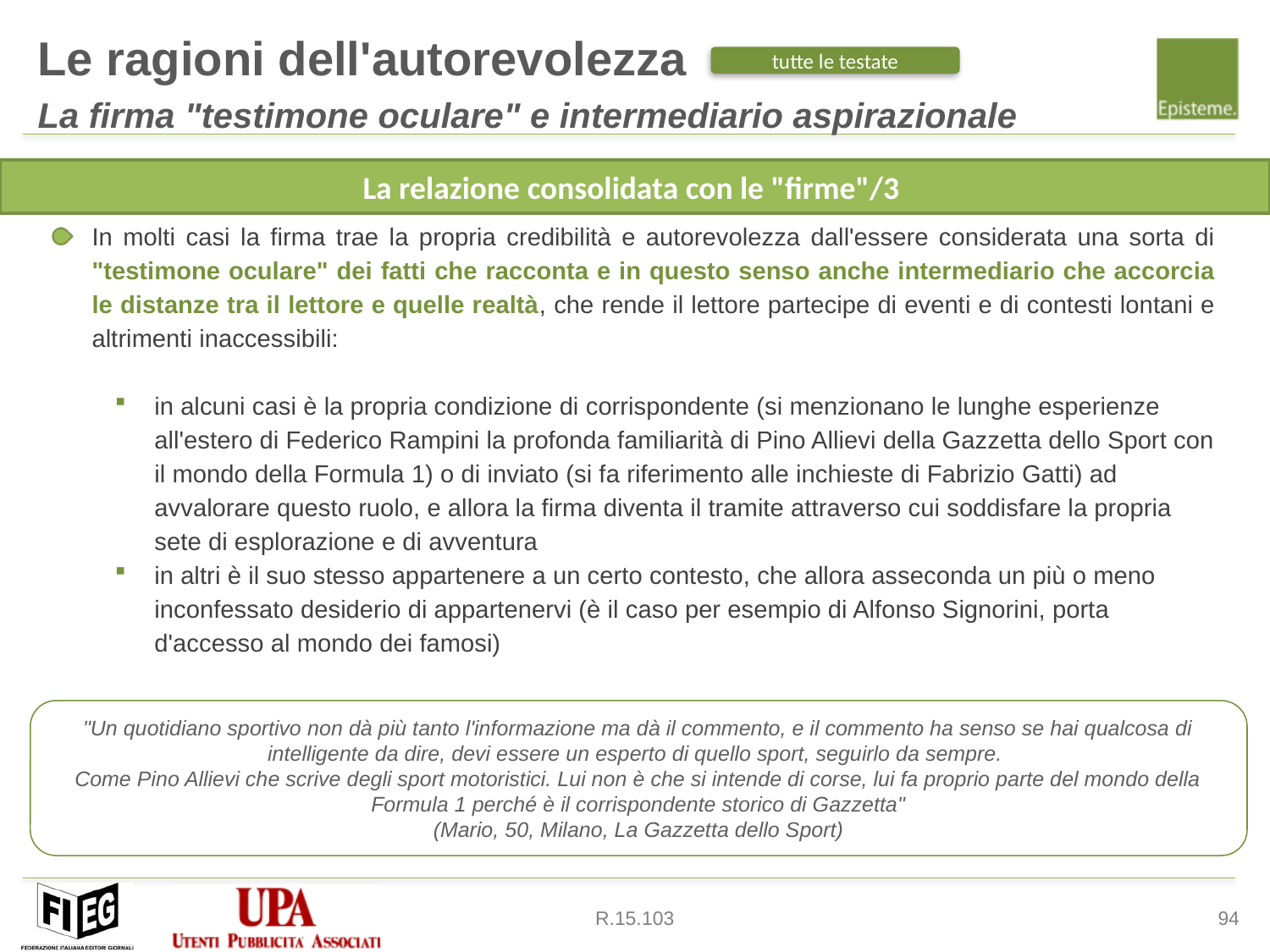

Le ragioni dell'autorevolezza
La firma "testimone oculare" e intermediario aspirazionale
tutte le testate

In molti casi la firma trae la propria credibilità e autorevolezza dall'essere considerata una sorta di "testimone oculare" dei fatti che racconta e in questo senso anche intermediario che accorcia le distanze tra il lettore e quelle realtà, che rende il lettore partecipe di eventi e di contesti lontani e altrimenti inaccessibili:

in alcuni casi è la propria condizione di corrispondente (si menzionano le lunghe esperienze all'estero di Federico Rampini la profonda familiarità di Pino Allievi della Gazzetta dello Sport con il mondo della Formula 1) o di inviato (si fa riferimento alle inchieste di Fabrizio Gatti) ad avvalorare questo ruolo, e allora la firma diventa il tramite attraverso cui soddisfare la propria sete di esplorazione e di avventura
in altri è il suo stesso appartenere a un certo contesto, che allora asseconda un più o meno inconfessato desiderio di appartenervi (è il caso per esempio di Alfonso Signorini, porta d'accesso al mondo dei famosi)
La relazione consolidata con le "firme"/3
"Un quotidiano sportivo non dà più tanto l'informazione ma dà il commento, e il commento ha senso se hai qualcosa di intelligente da dire, devi essere un esperto di quello sport, seguirlo da sempre.
Come Pino Allievi che scrive degli sport motoristici. Lui non è che si intende di corse, lui fa proprio parte del mondo della Formula 1 perché è il corrispondente storico di Gazzetta"
(Mario, 50, Milano, La Gazzetta dello Sport)